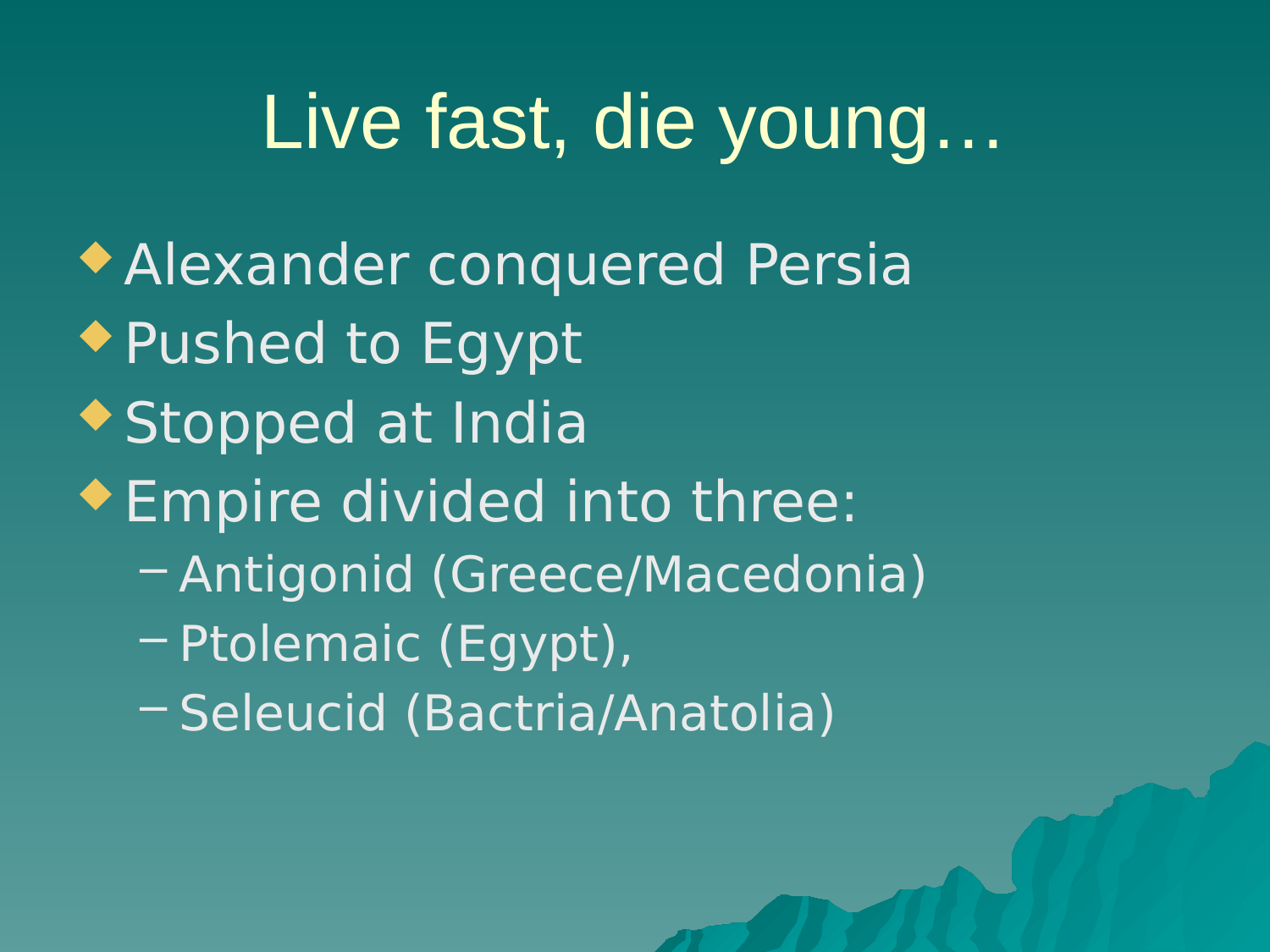

# Live fast, die young…
Alexander conquered Persia
Pushed to Egypt
Stopped at India
Empire divided into three:
Antigonid (Greece/Macedonia)
Ptolemaic (Egypt),
Seleucid (Bactria/Anatolia)